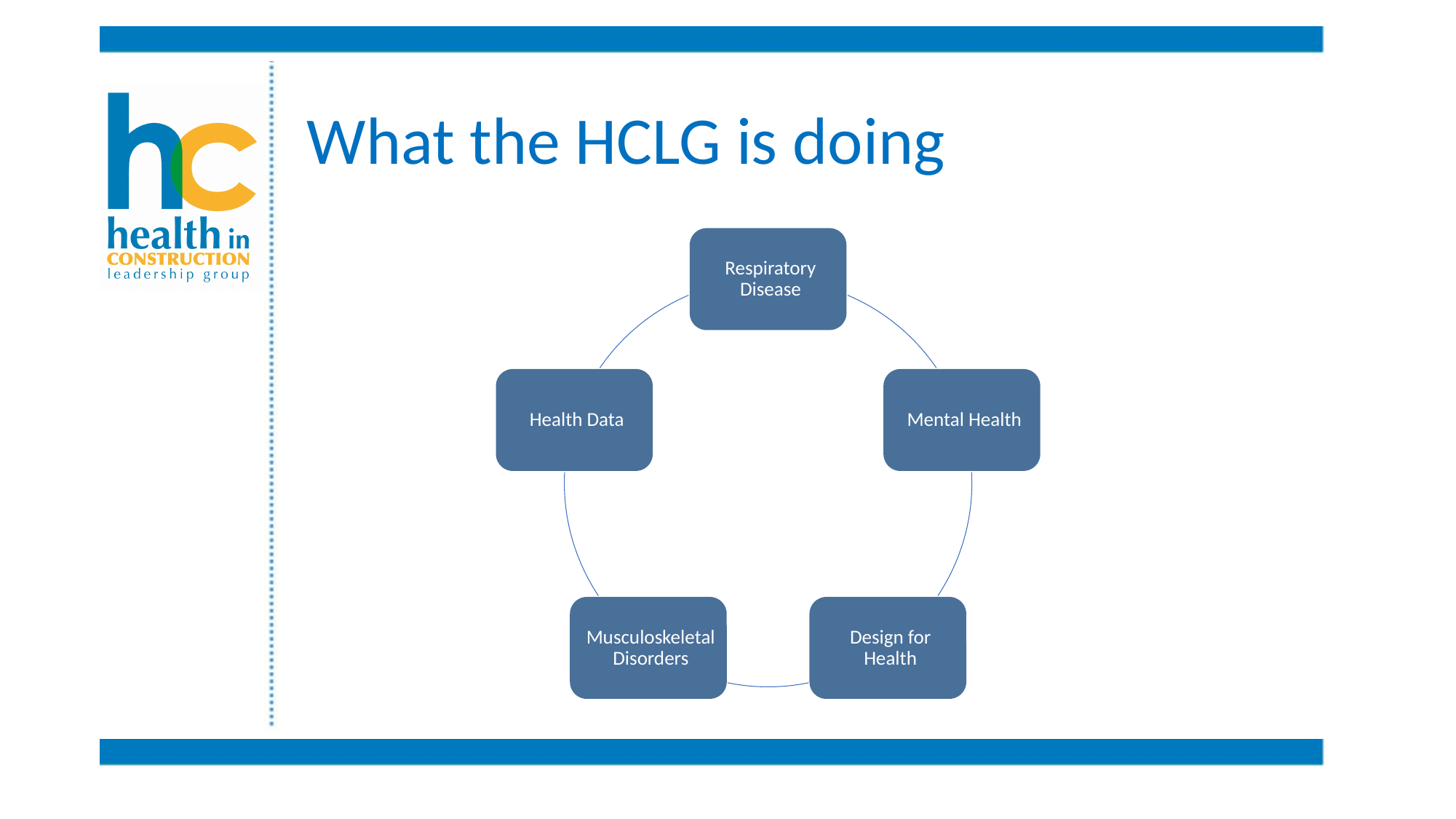

# What the HCLG is doing
Respiratory Disease
Mental Health
Design for Health
Musculoskeletal Disorders
Health Data